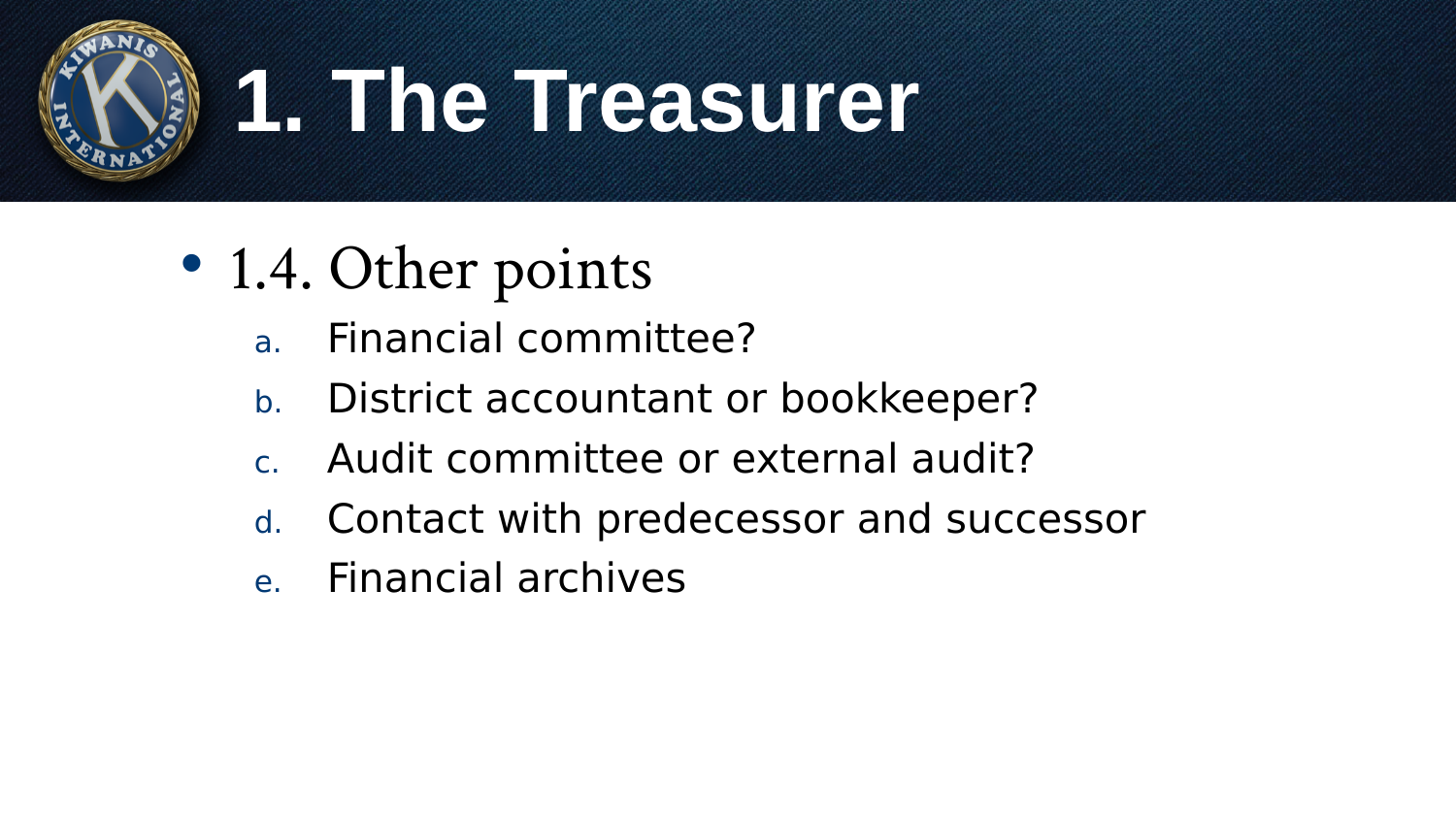

# 1. The Treasurer
1.4. Other points
Financial committee?
District accountant or bookkeeper?
Audit committee or external audit?
Contact with predecessor and successor
Financial archives